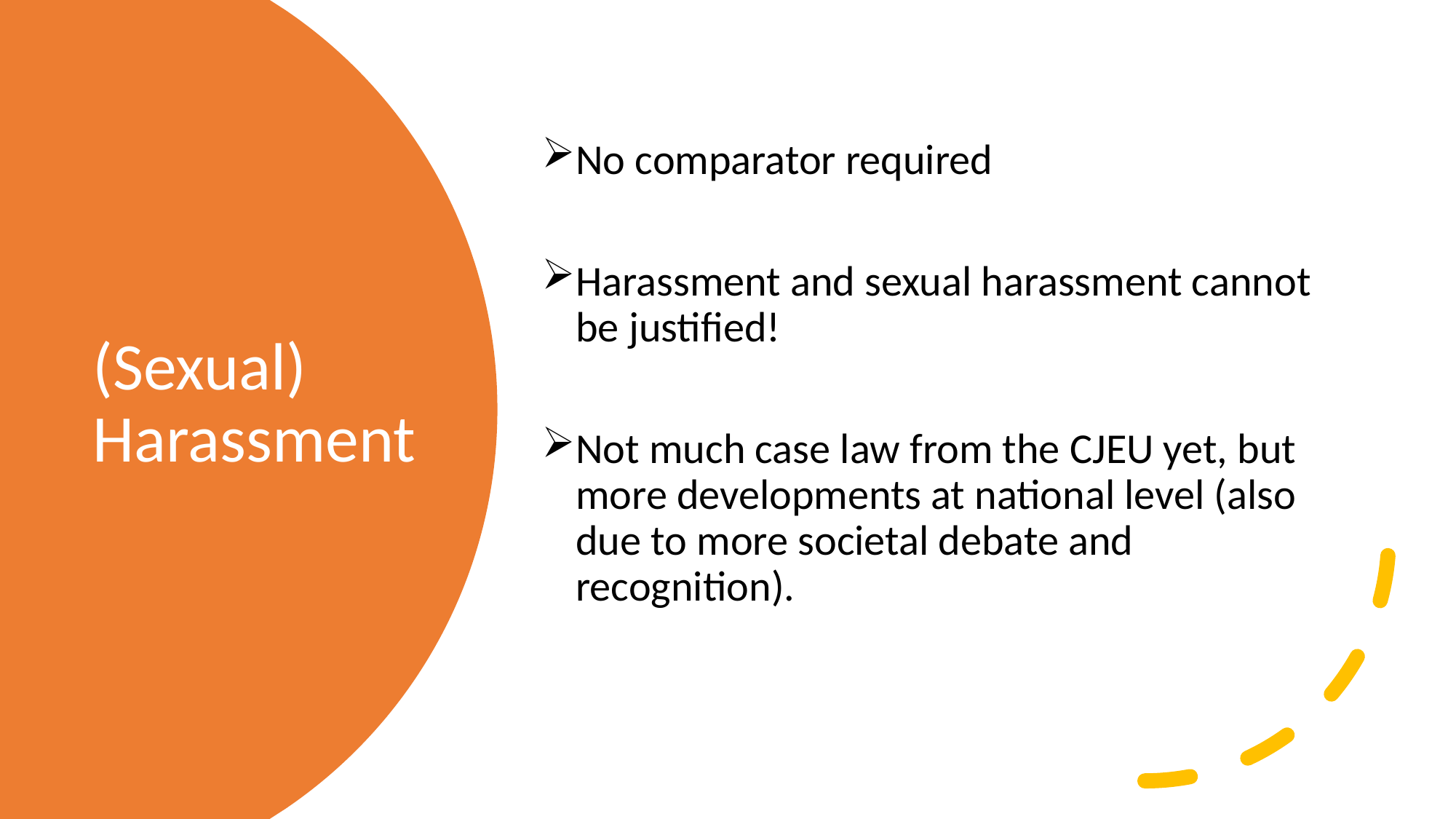

No comparator required

Harassment and sexual harassment cannot be justified!

Not much case law from the CJEU yet, but more developments at national level (also due to more societal debate and recognition).

# (Sexual) Harassment